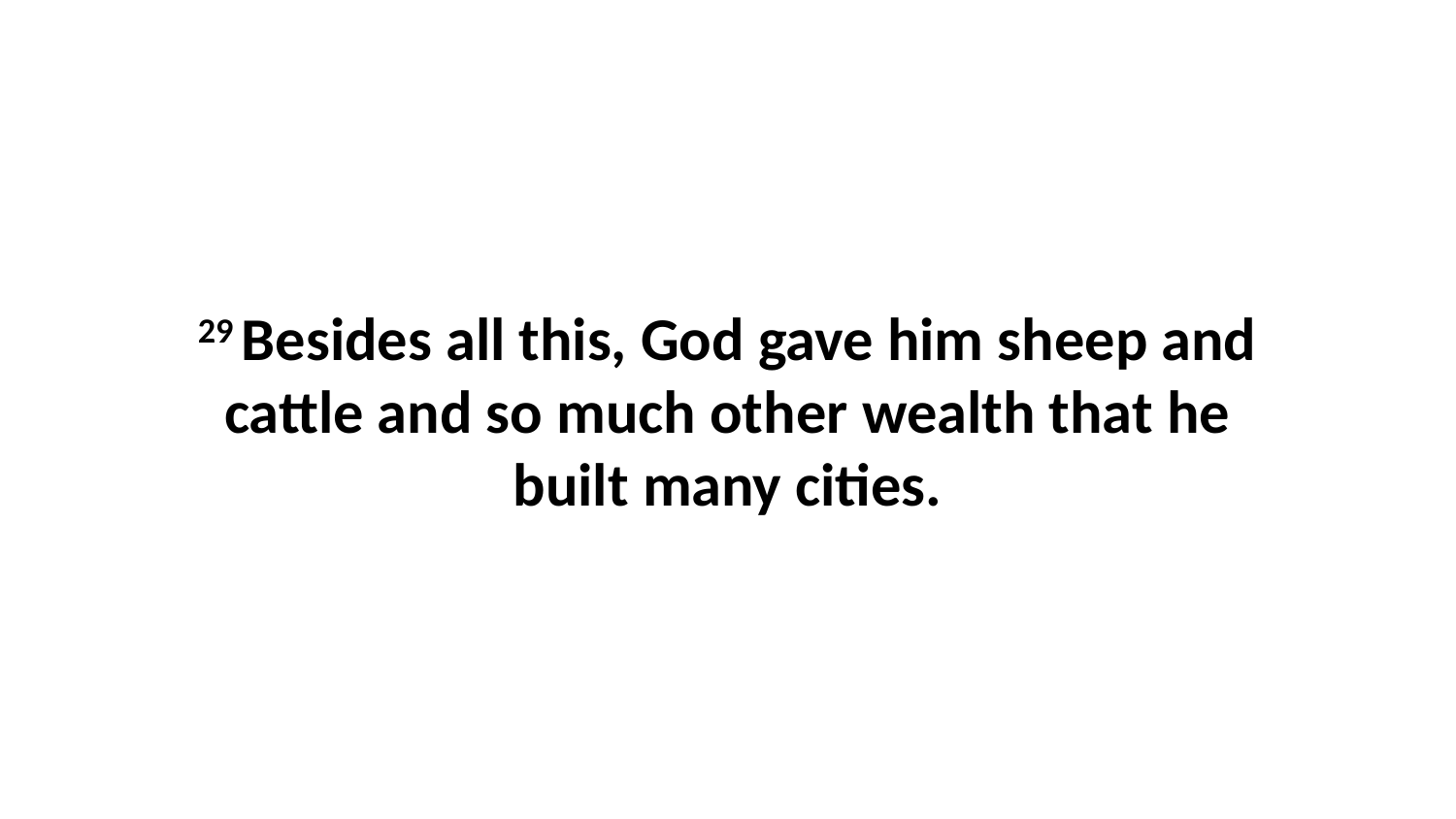

29 Besides all this, God gave him sheep and cattle and so much other wealth that he built many cities.